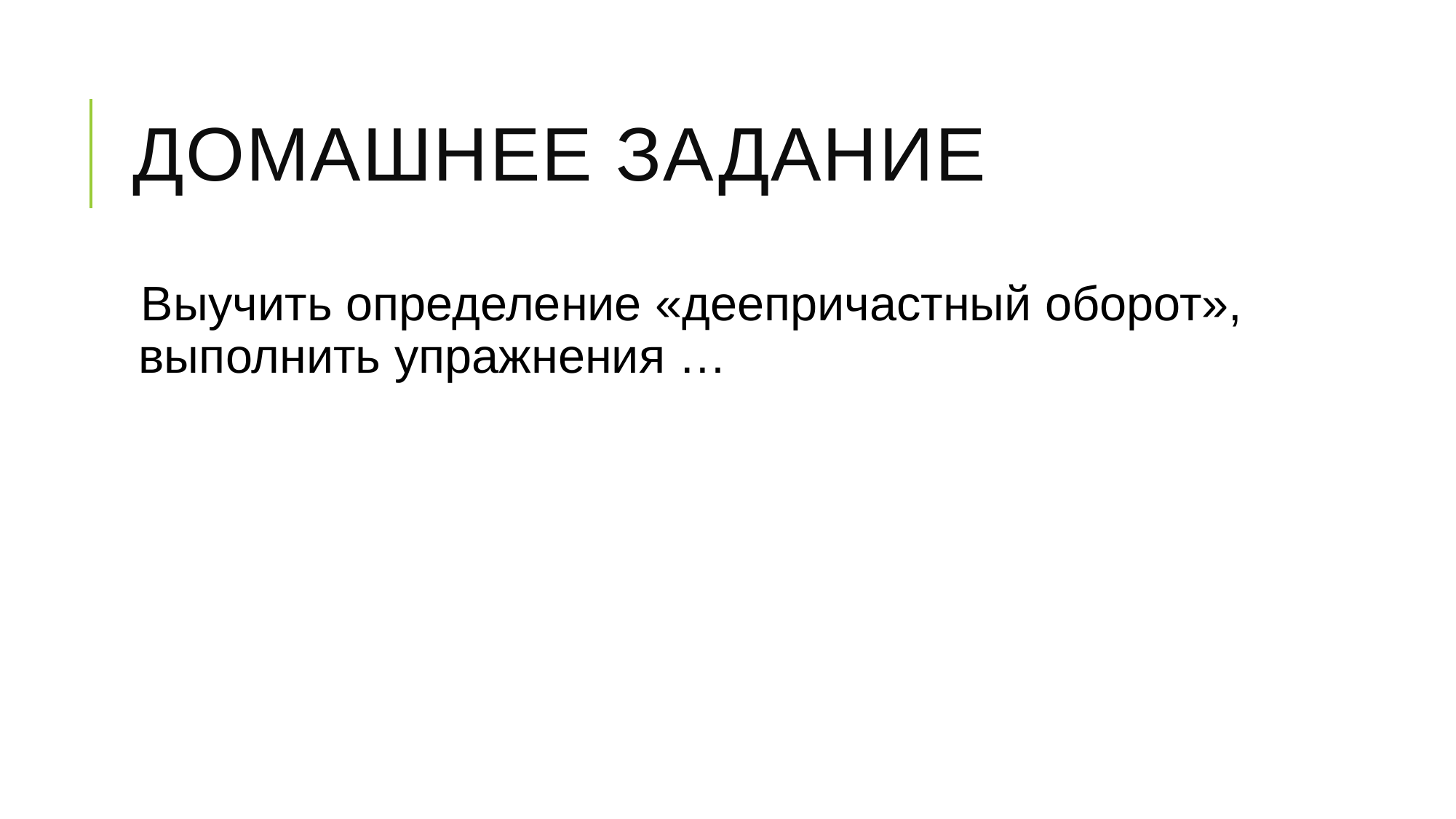

# Домашнее задание
Выучить определение «деепричастный оборот», выполнить упражнения …